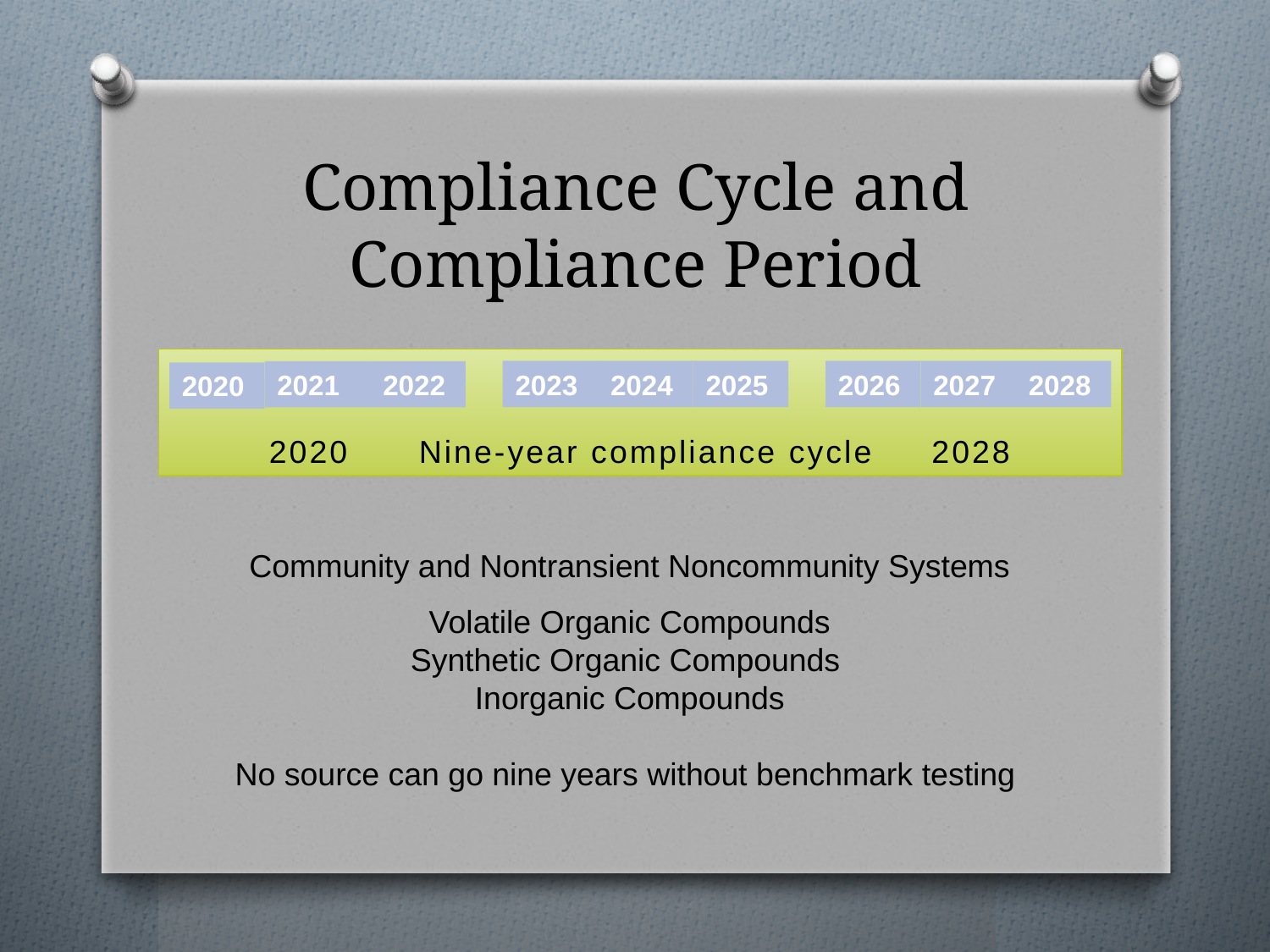

# Compliance Cycle and Compliance Period

2020      Nine-year compliance cycle     2028
2023
2024
2025
2026
2027
2028
2021
2022
2020
Community and Nontransient Noncommunity Systems
Volatile Organic Compounds
Synthetic Organic Compounds
Inorganic Compounds

No source can go nine years without benchmark testing